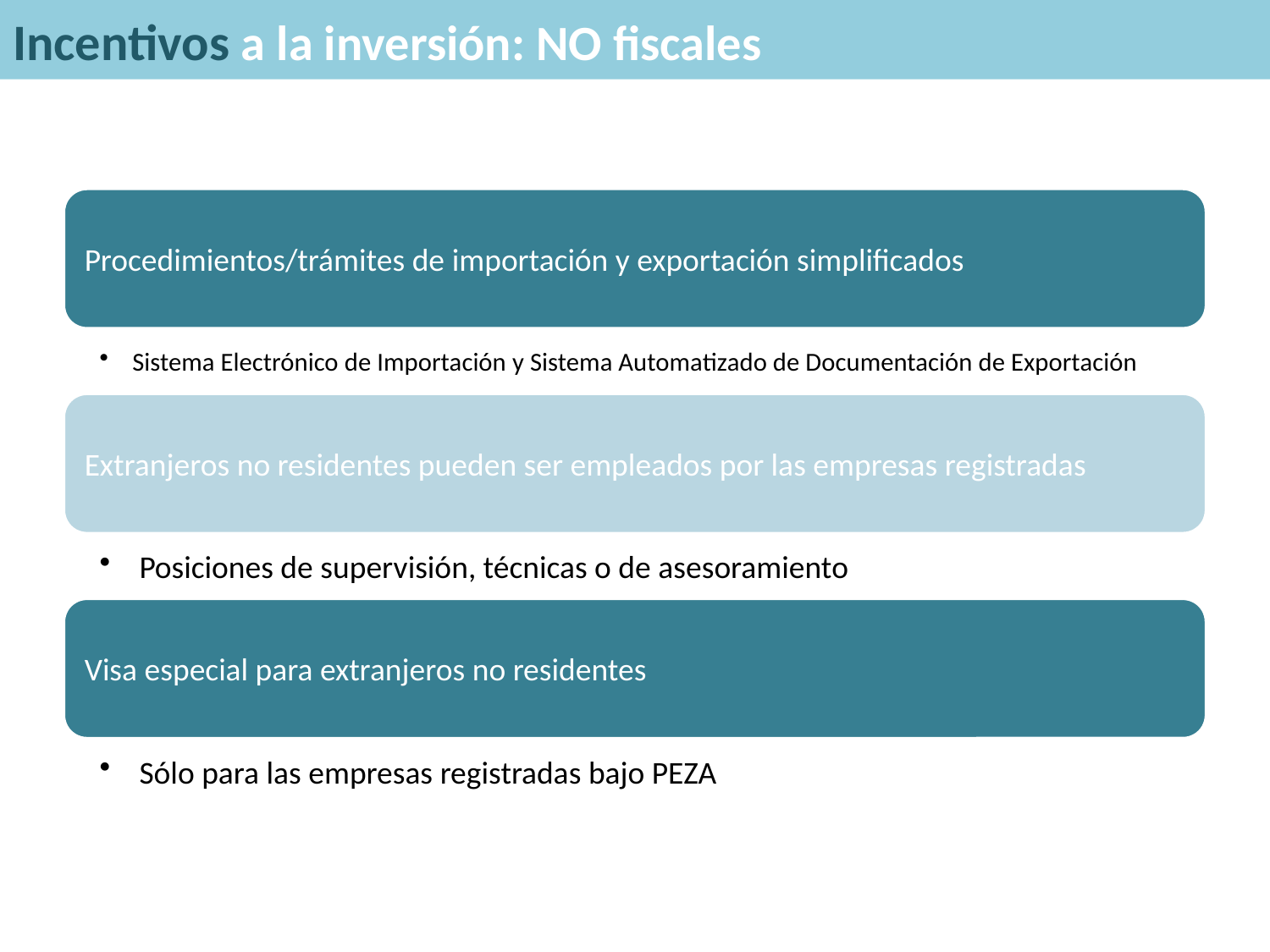

Incentivos a la inversión: NO fiscales
Procedimientos/trámites de importación y exportación simplificados
Sistema Electrónico de Importación y Sistema Automatizado de Documentación de Exportación
Visa especial para extranjeros no residentes
Sólo para las empresas registradas bajo PEZA
Extranjeros no residentes pueden ser empleados por las empresas registradas
Posiciones de supervisión, técnicas o de asesoramiento